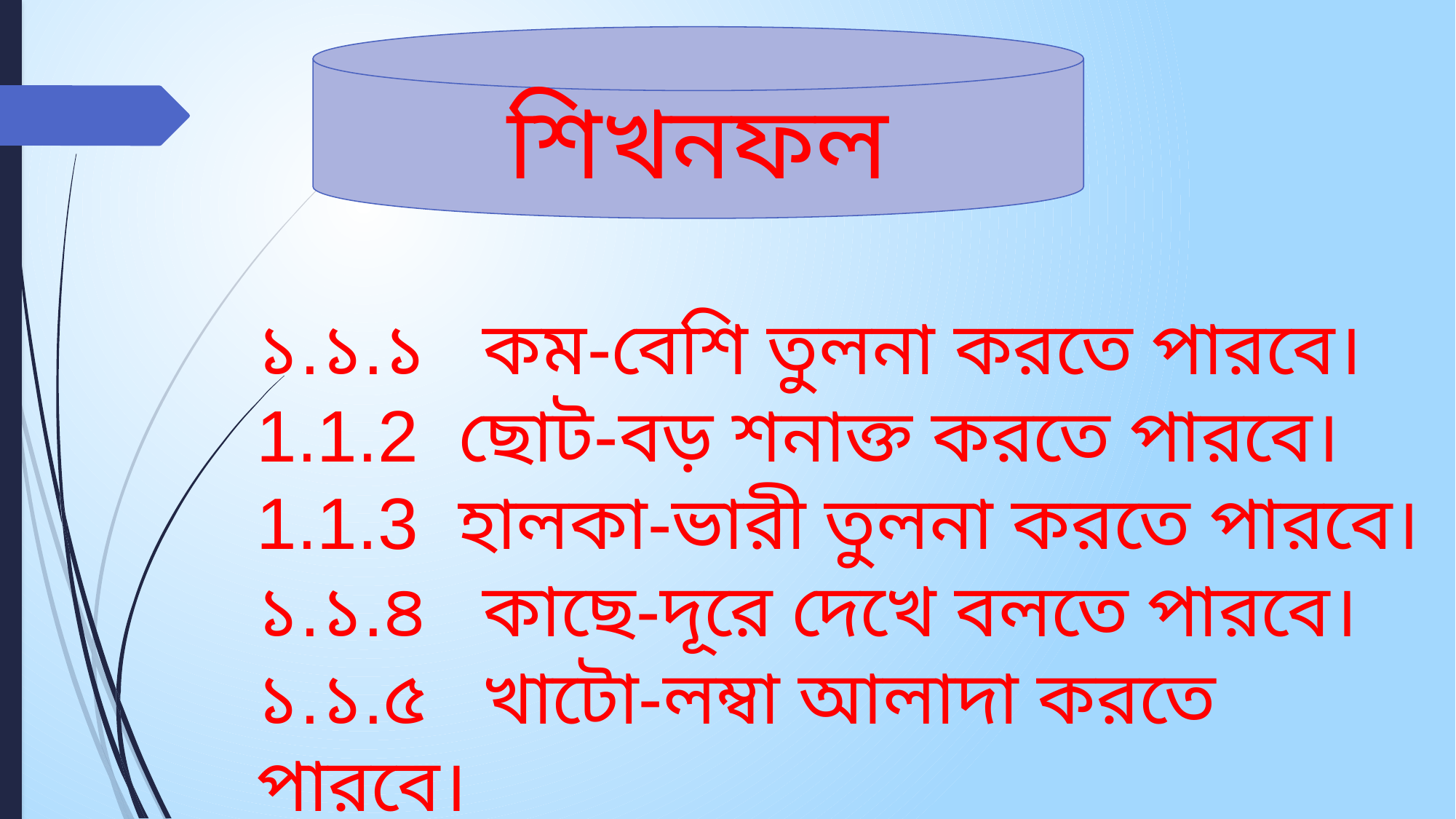

শিখনফল
১.১.১   কম-বেশি তুলনা করতে পারবে।
1.1.2  ছোট-বড় শনাক্ত করতে পারবে।
1.1.3  হালকা-ভারী তুলনা করতে পারবে।
১.১.৪   কাছে-দূরে দেখে বলতে পারবে।
১.১.৫   খাটো-লম্বা আলাদা করতে পারবে।